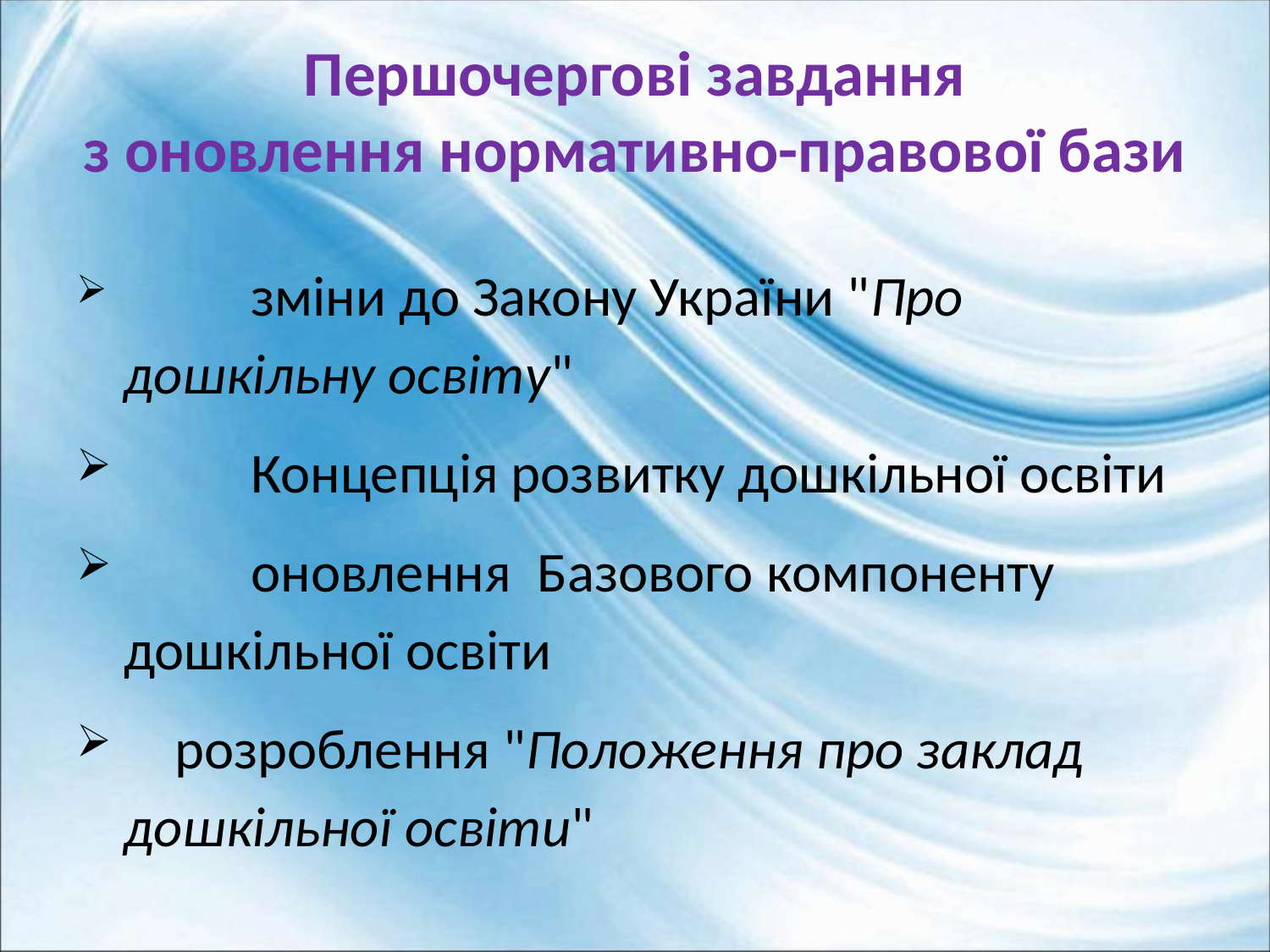

Першочергові завдання
з оновлення нормативно-правової бази
	зміни до Закону України "Про дошкільну освіту"
  	Концепція розвитку дошкільної освіти
  	оновлення  Базового компоненту дошкільної освіти
    розроблення "Положення про заклад дошкільної освіти"